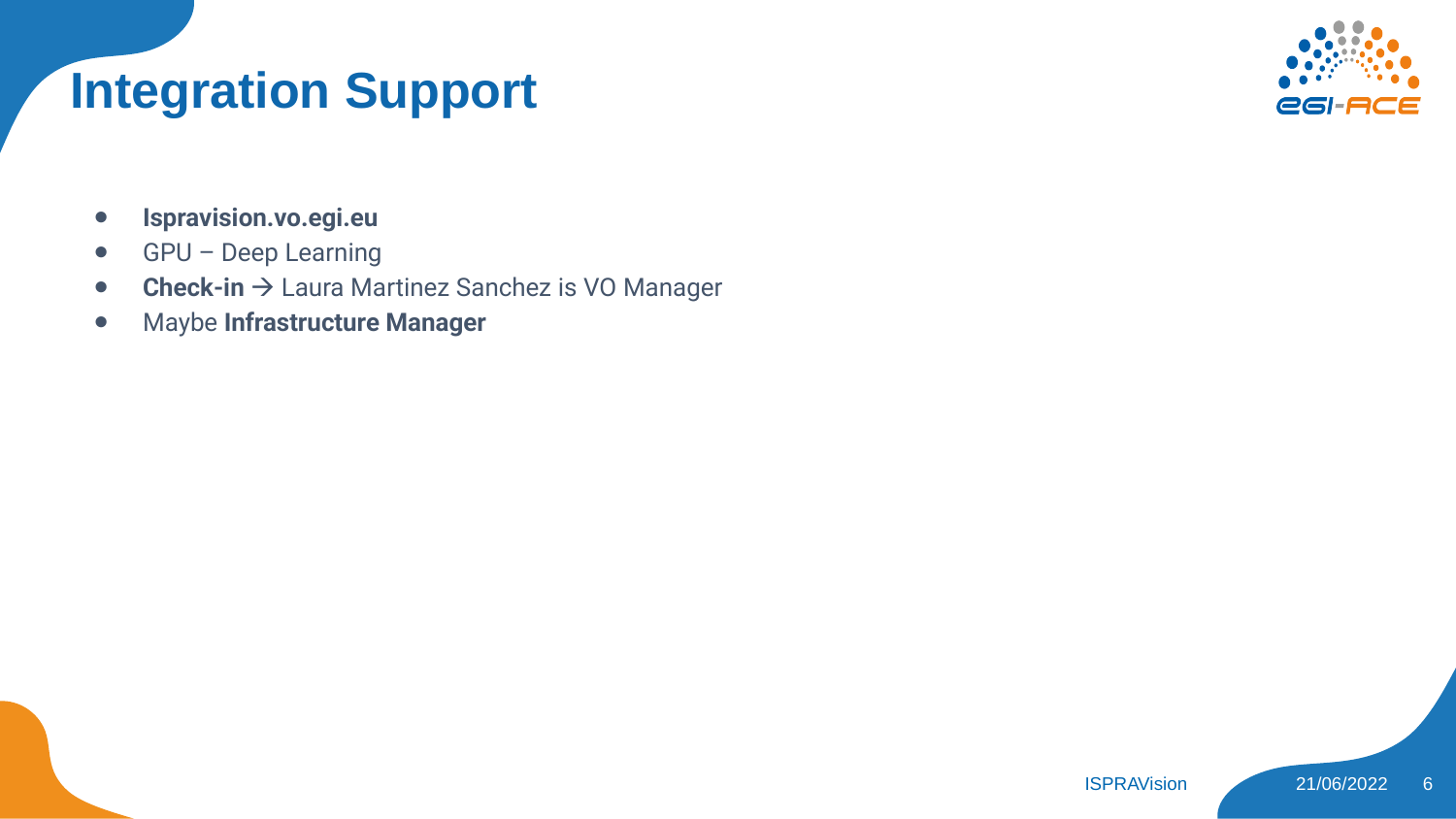

# Integration Support
Ispravision.vo.egi.eu
GPU – Deep Learning
Check-in 🡪 Laura Martinez Sanchez is VO Manager
Maybe Infrastructure Manager

6
ISPRAVision
21/06/2022